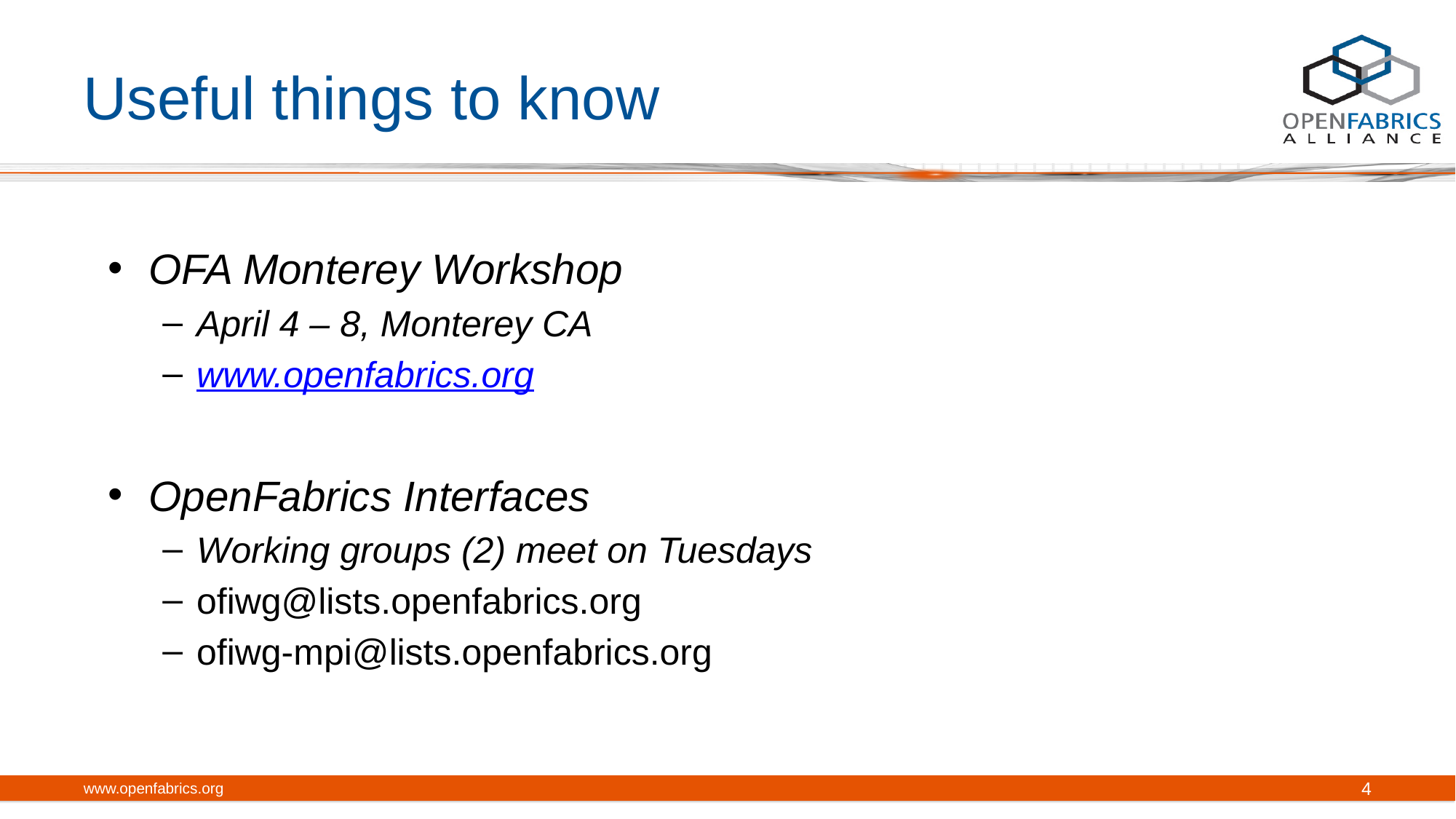

# Useful things to know
OFA Monterey Workshop
April 4 – 8, Monterey CA
www.openfabrics.org

OpenFabrics Interfaces
Working groups (2) meet on Tuesdays
ofiwg@lists.openfabrics.org
ofiwg-mpi@lists.openfabrics.org
www.openfabrics.org
4